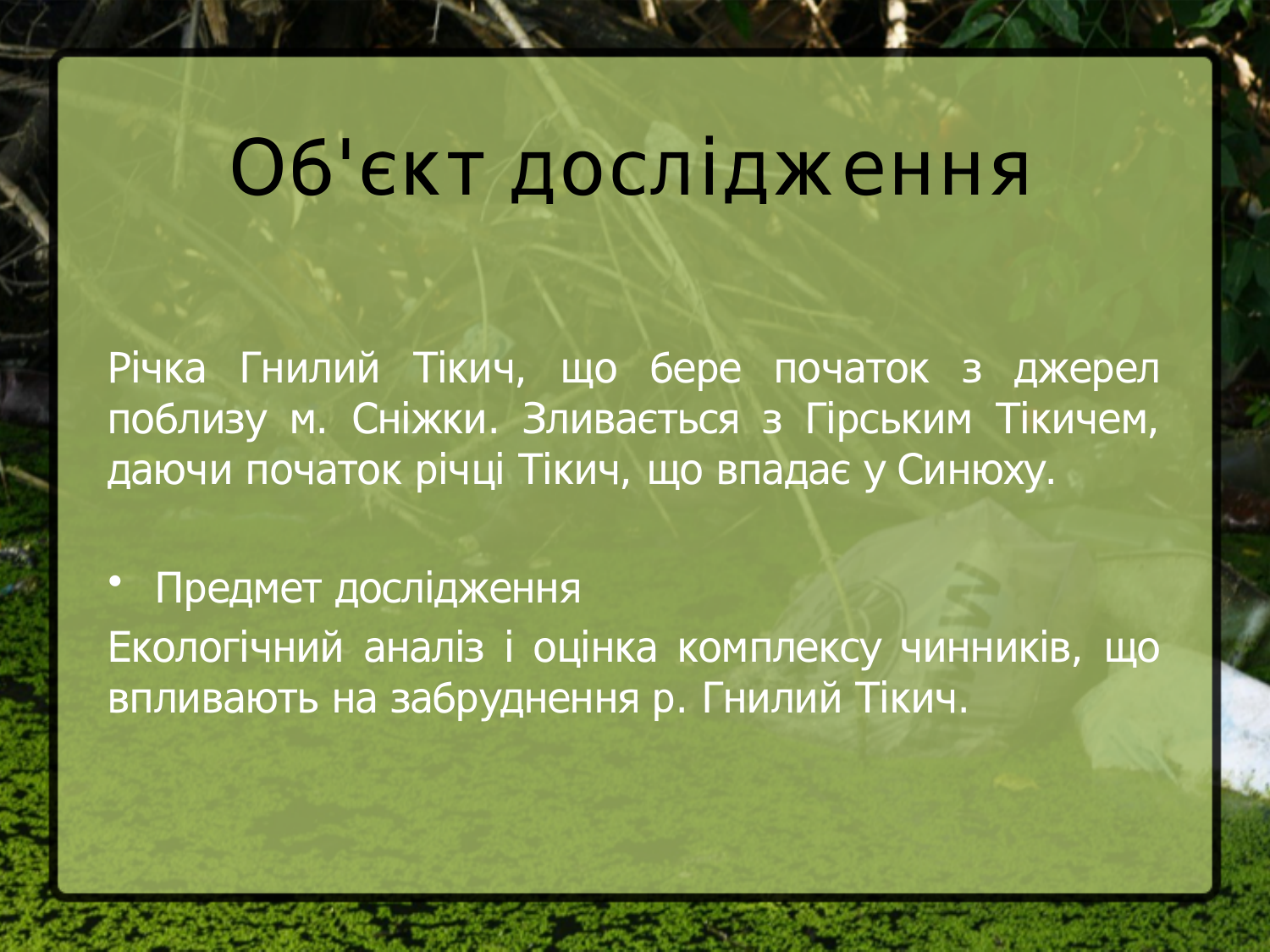

# Об'єкт дослідження

Річка Гнилий Тікич, що бере початок з джерел поблизу м. Сніжки. Зливається з Гірським Тікичем, даючи початок річці Тікич, що впадає у Синюху.

Предмет дослідження
Екологічний аналіз і оцінка комплексу чинників, що впливають на забруднення р. Гнилий Тікич.